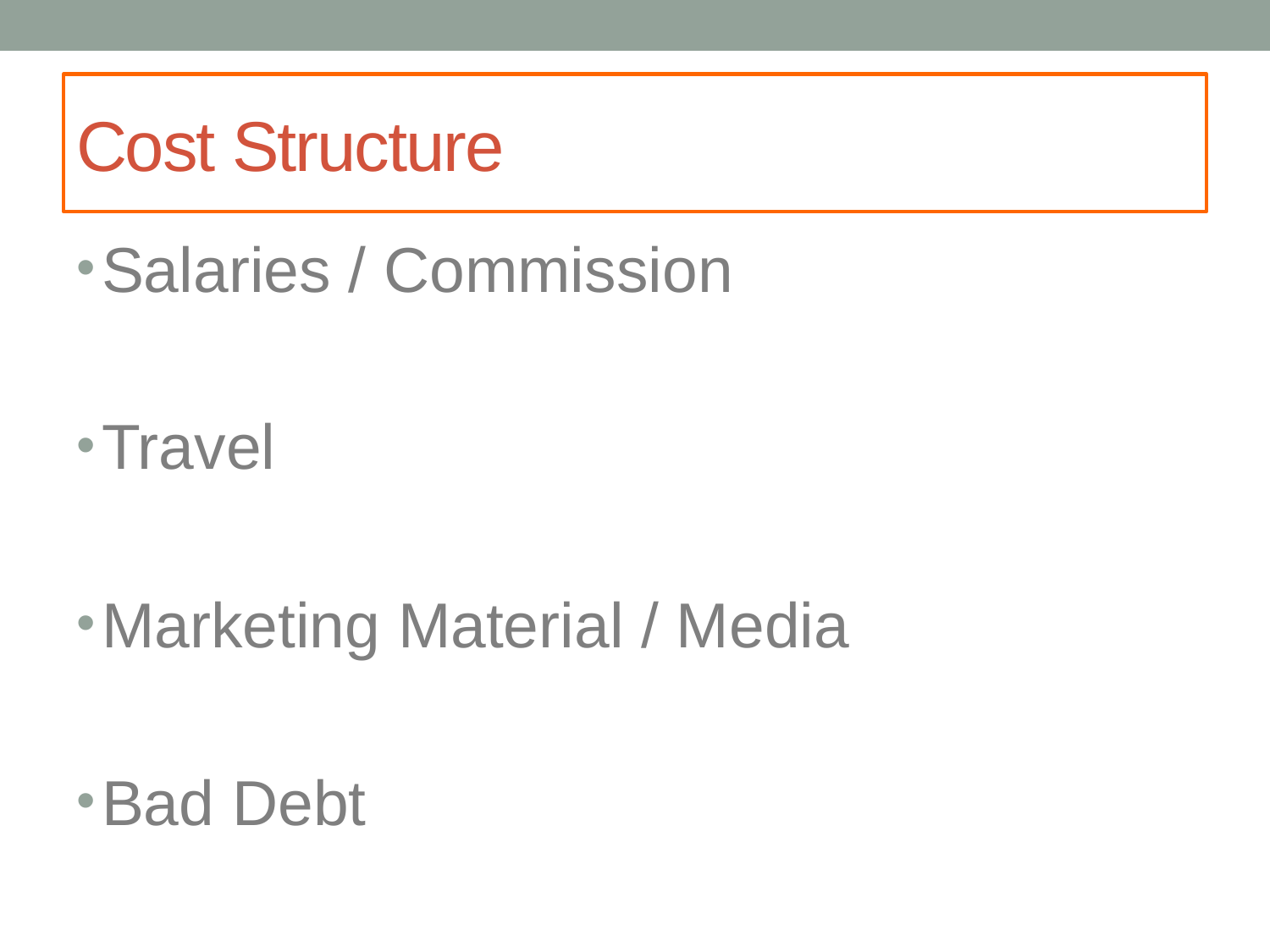

# Cost Structure
Salaries / Commission

Travel

Marketing Material / Media

Bad Debt